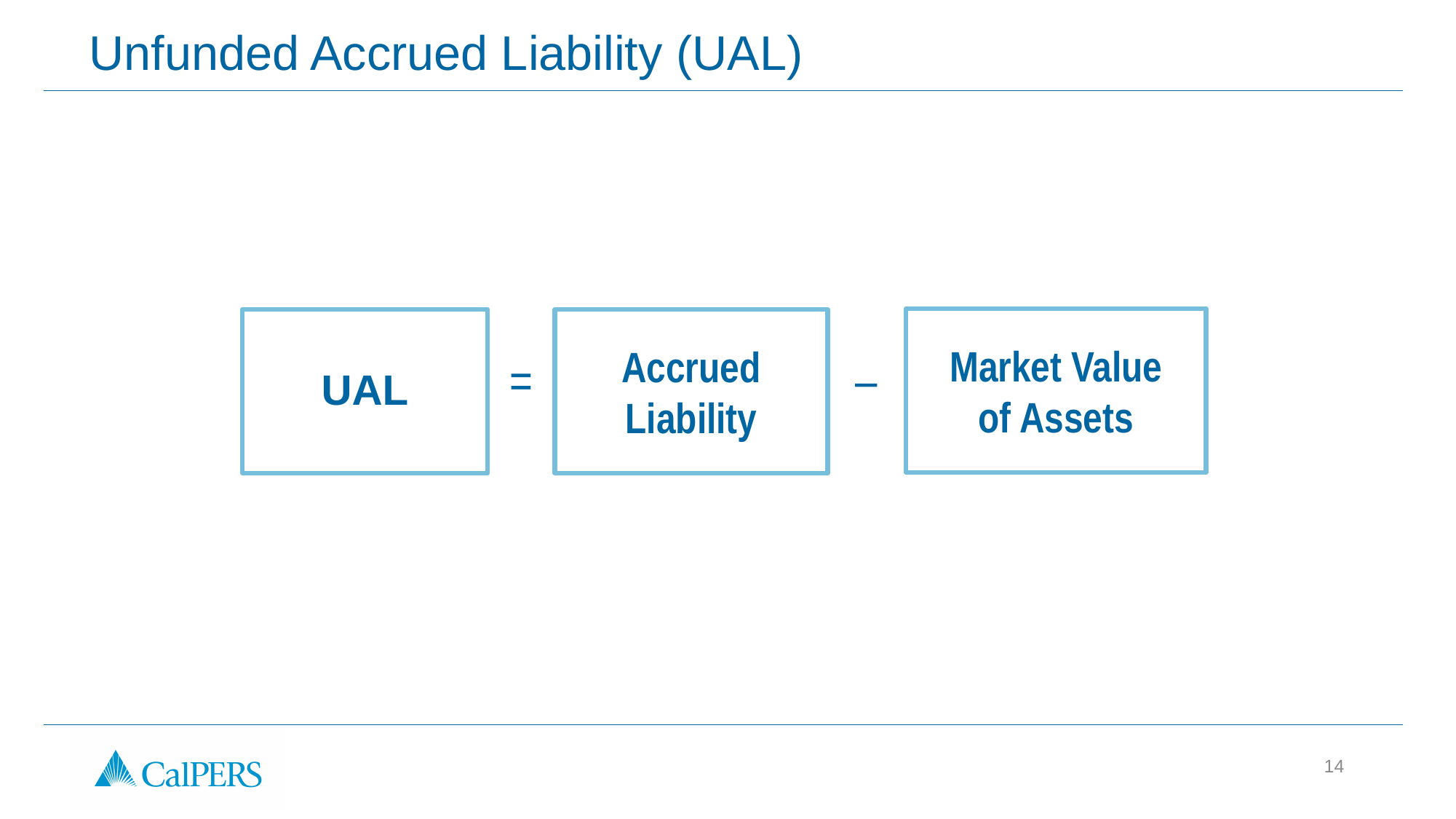

14
# Unfunded Accrued Liability (UAL)
Market Value
of Assets
UAL
Accrued Liability
=
–